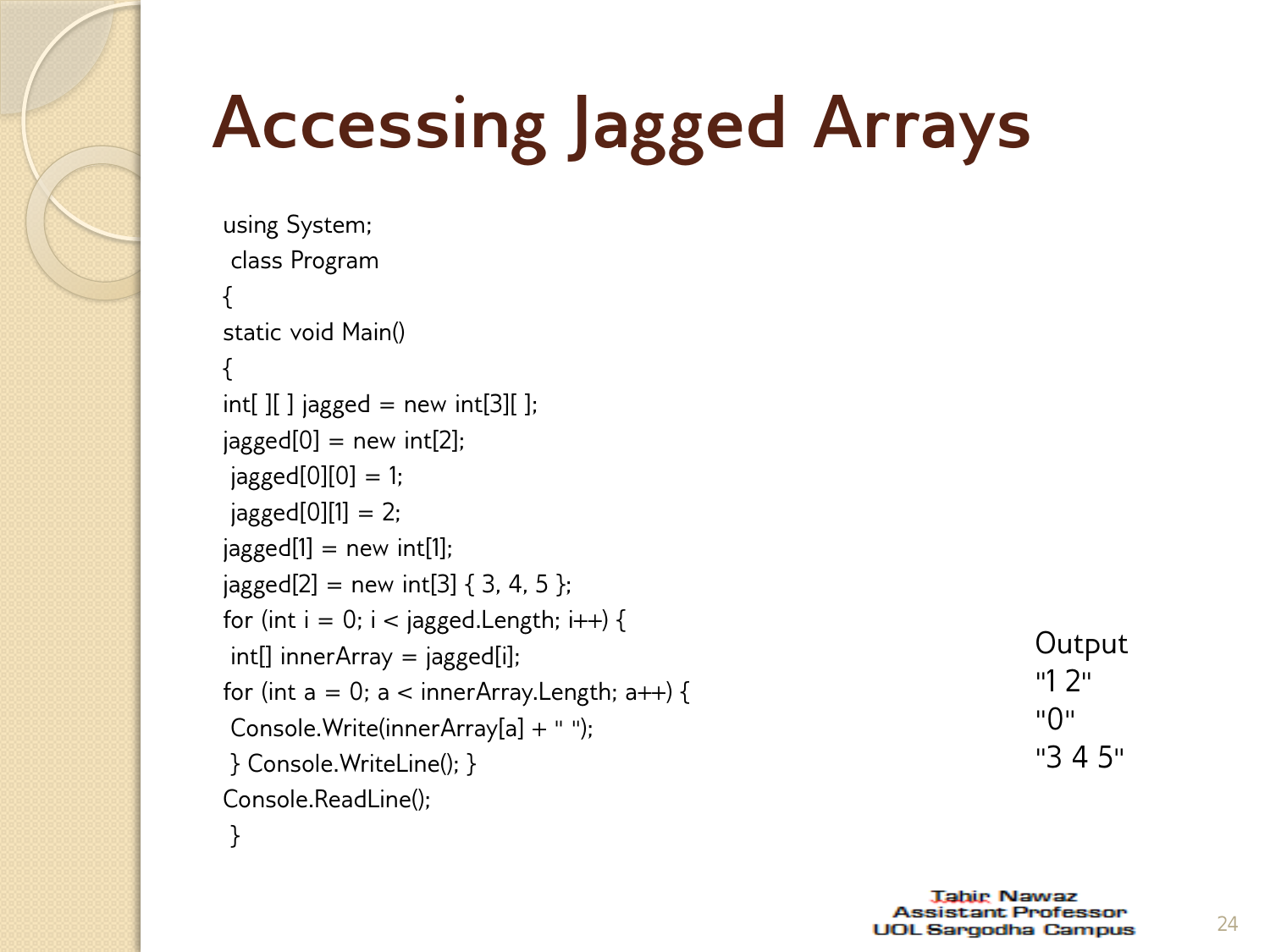

# Accessing Jagged Arrays
using System;
 class Program
{
static void Main()
{
int[ ][ ] jagged = new int[3][ ];
jagged[0] = new int[2];
 jagged[0][0] = 1;
 jagged[0][1] = 2;
jagged[1] = new int[1];
jagged[2] = new int[3] { 3, 4, 5 };
for (int i = 0; i < jagged.Length; i++) {
 int[] innerArray = jagged[i];
for (int a = 0; a < innerArray.Length; a++) {
 Console.Write(innerArray[a] + " ");
 } Console.WriteLine(); }
Console.ReadLine();
 }
Output
"1 2"
"0"
"3 4 5"

24